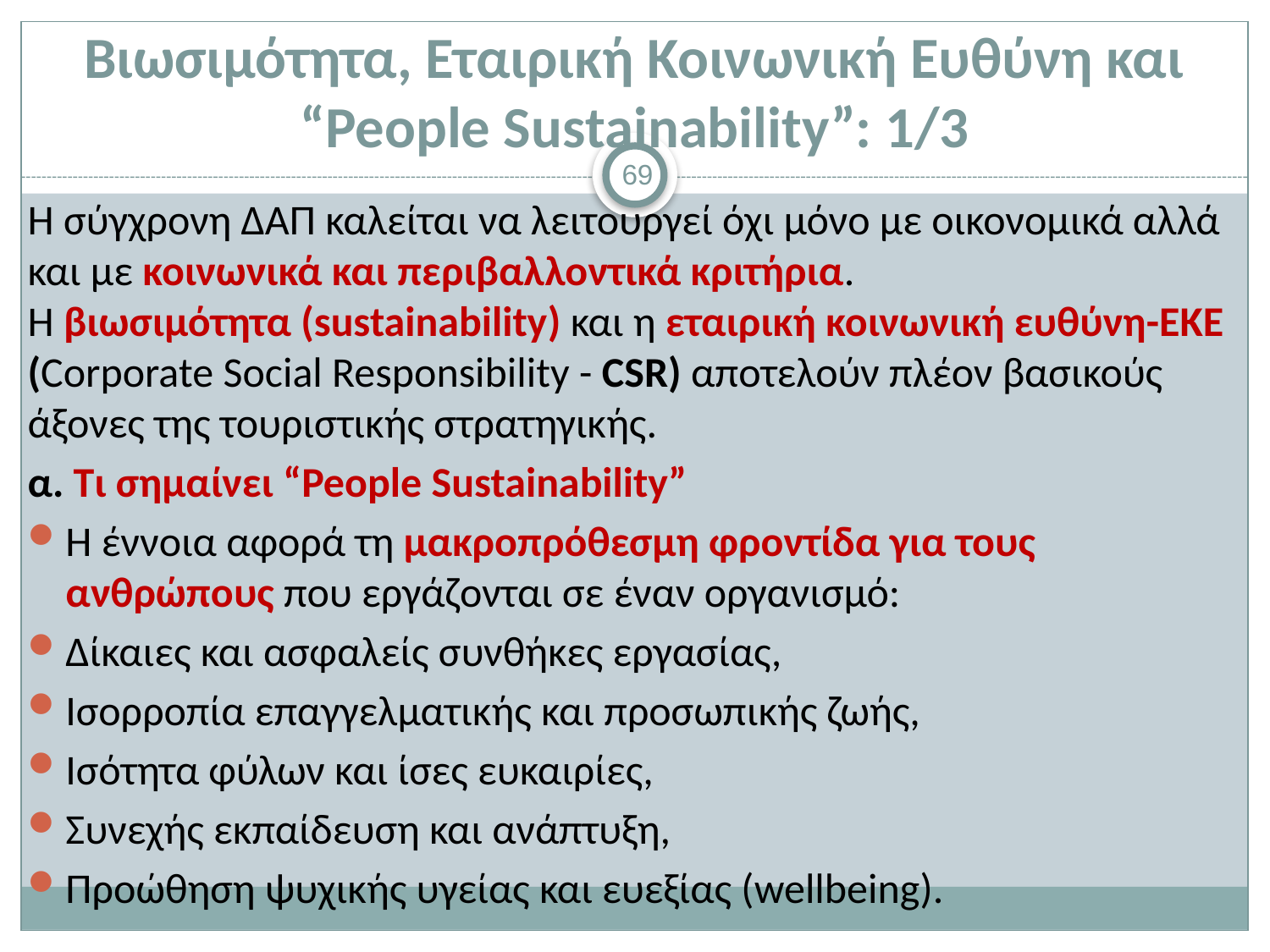

# Βιωσιμότητα, Εταιρική Κοινωνική Ευθύνη και “People Sustainability”: 1/3
69
Η σύγχρονη ΔΑΠ καλείται να λειτουργεί όχι μόνο με οικονομικά αλλά και με κοινωνικά και περιβαλλοντικά κριτήρια.
Η βιωσιμότητα (sustainability) και η εταιρική κοινωνική ευθύνη-EKE (Corporate Social Responsibility - CSR) αποτελούν πλέον βασικούς άξονες της τουριστικής στρατηγικής.
α. Τι σημαίνει “People Sustainability”
Η έννοια αφορά τη μακροπρόθεσμη φροντίδα για τους ανθρώπους που εργάζονται σε έναν οργανισμό:
Δίκαιες και ασφαλείς συνθήκες εργασίας,
Ισορροπία επαγγελματικής και προσωπικής ζωής,
Ισότητα φύλων και ίσες ευκαιρίες,
Συνεχής εκπαίδευση και ανάπτυξη,
Προώθηση ψυχικής υγείας και ευεξίας (wellbeing).